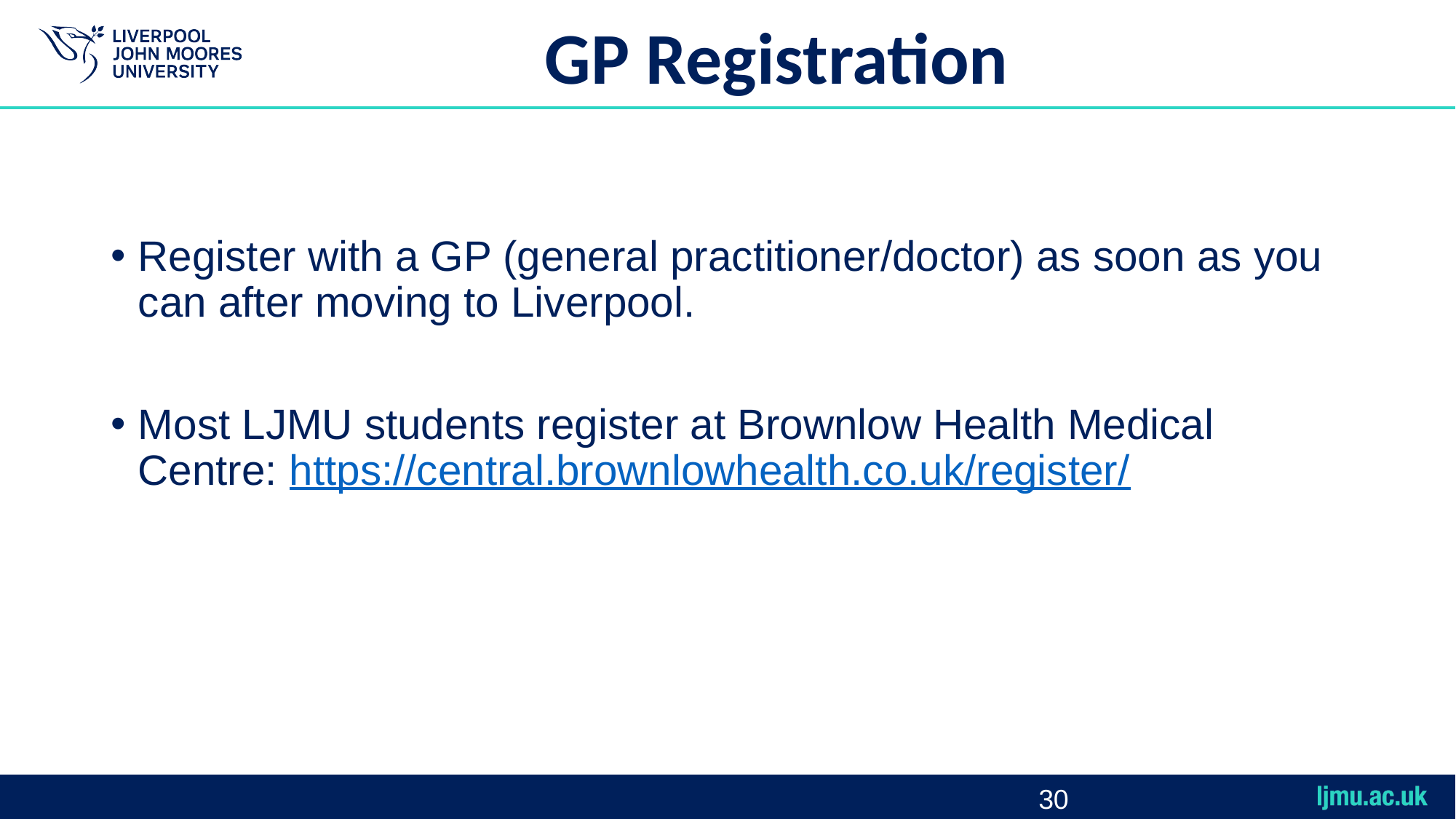

# GP Registration
Register with a GP (general practitioner/doctor) as soon as you can after moving to Liverpool.

Most LJMU students register at Brownlow Health Medical Centre: https://central.brownlowhealth.co.uk/register/
30